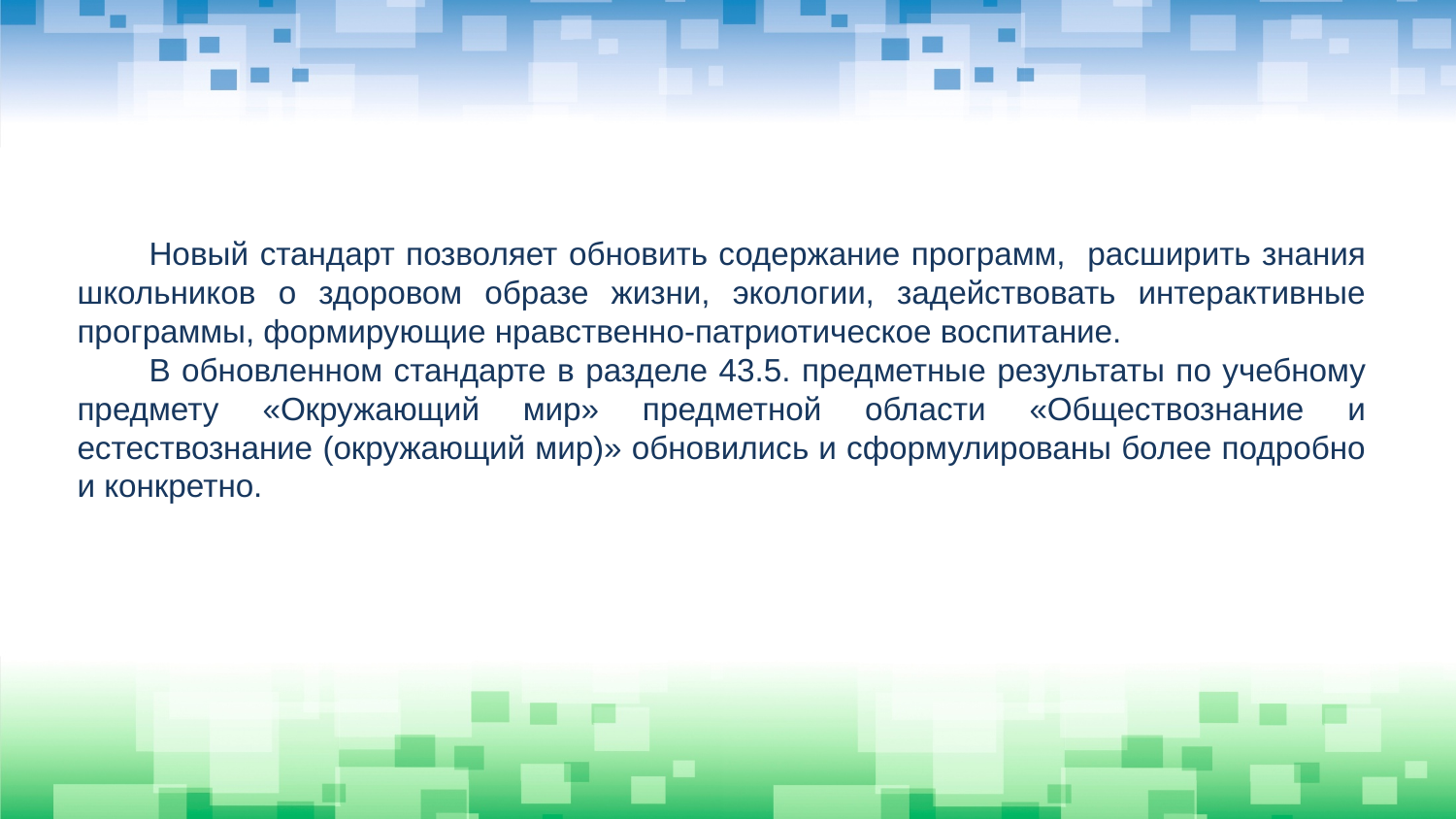

Новый стандарт позволяет обновить содержание программ,  расширить знания школьников о здоровом образе жизни, экологии, задействовать интерактивные программы, формирующие нравственно-патриотическое воспитание.
В обновленном стандарте в разделе 43.5. предметные результаты по учебному предмету «Окружающий мир» предметной области «Обществознание и естествознание (окружающий мир)» обновились и сформулированы более подробно и конкретно.